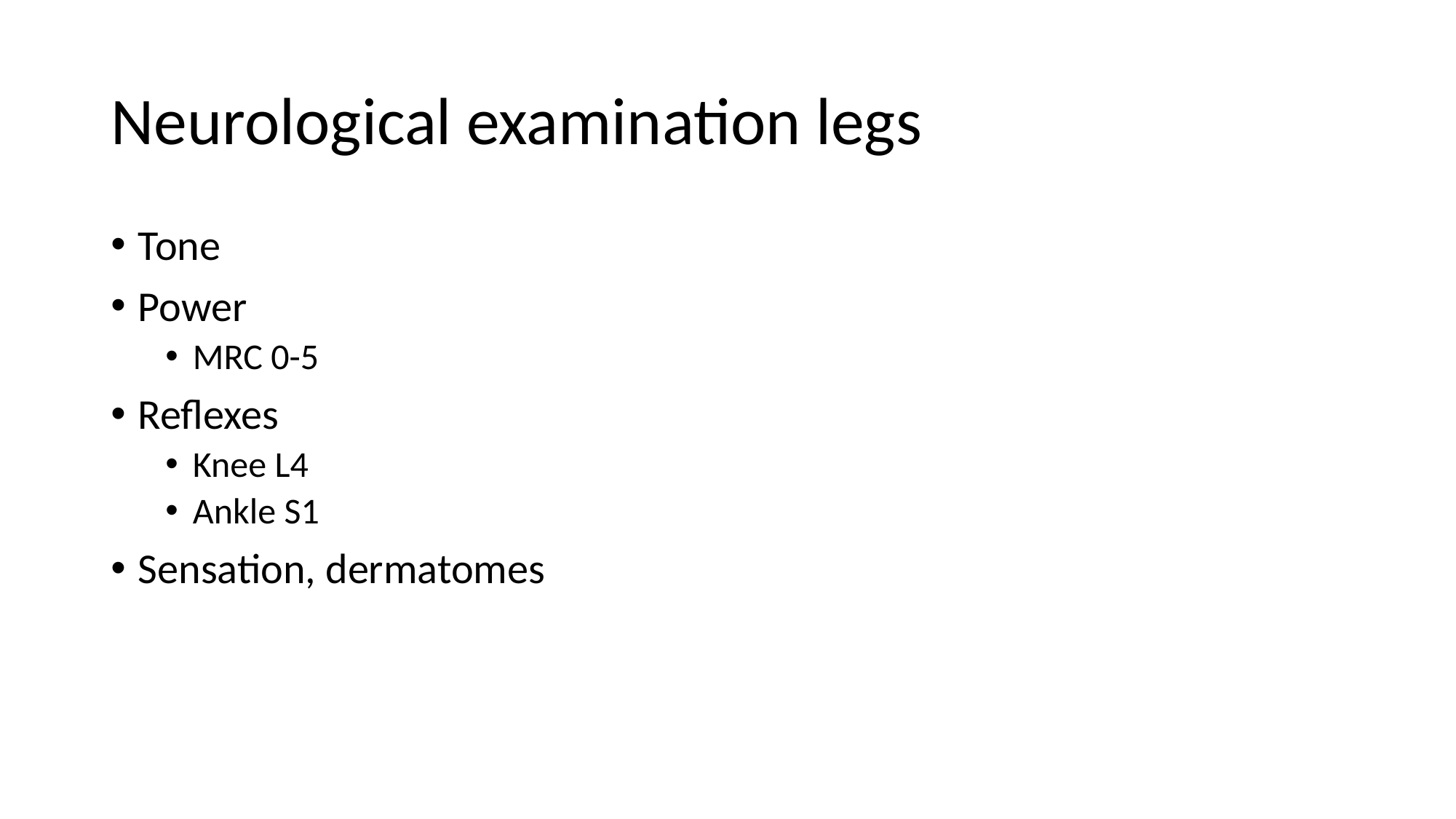

# Neurological examination legs
Tone
Power
MRC 0-5
Reflexes
Knee L4
Ankle S1
Sensation, dermatomes